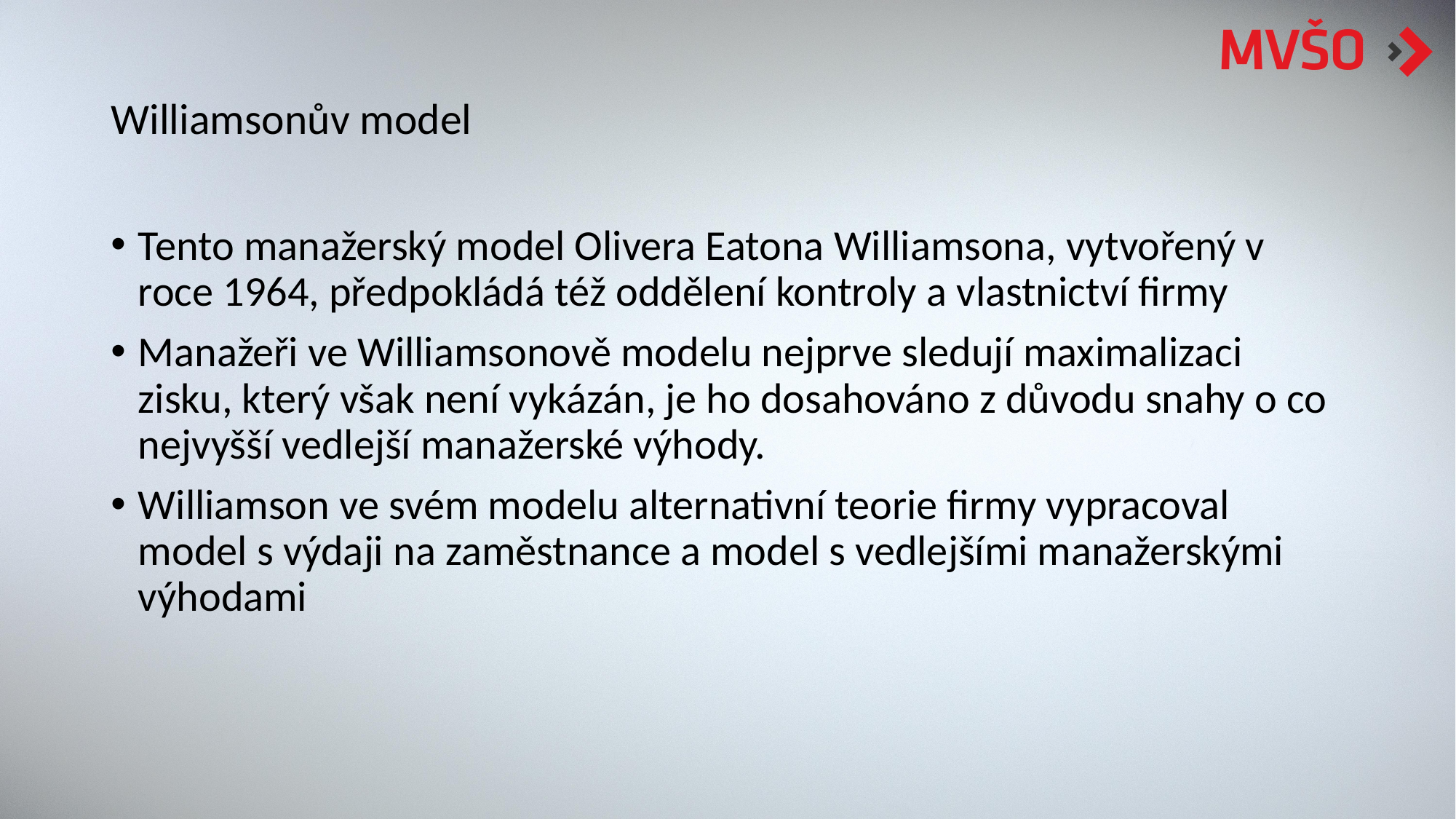

# Williamsonův model
Tento manažerský model Olivera Eatona Williamsona, vytvořený v roce 1964, předpokládá též oddělení kontroly a vlastnictví firmy
Manažeři ve Williamsonově modelu nejprve sledují maximalizaci zisku, který však není vykázán, je ho dosahováno z důvodu snahy o co nejvyšší vedlejší manažerské výhody.
Williamson ve svém modelu alternativní teorie firmy vypracoval model s výdaji na zaměstnance a model s vedlejšími manažerskými výhodami